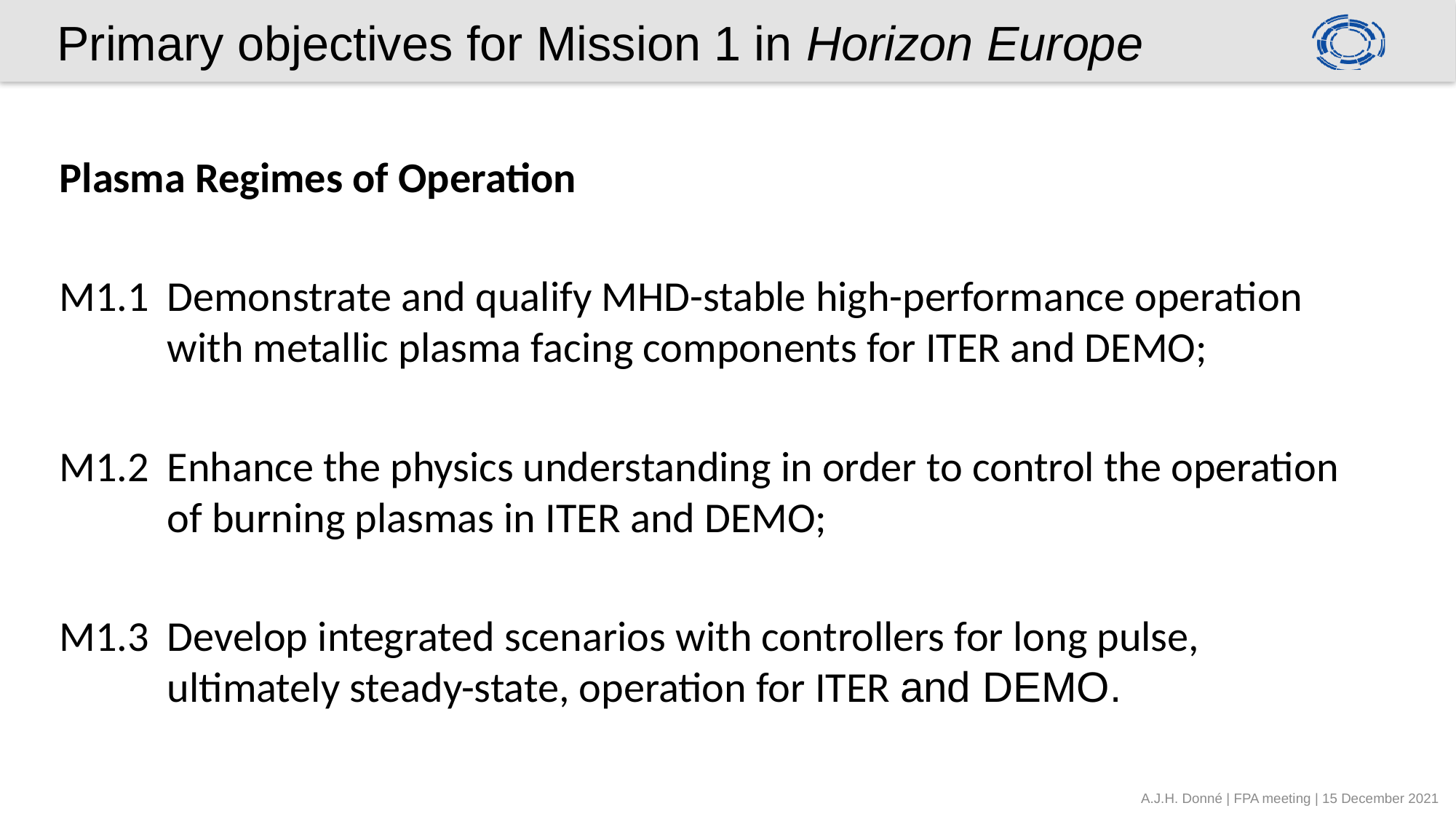

Primary objectives for Mission 1 in Horizon Europe
Plasma Regimes of Operation

M1.1 	Demonstrate and qualify MHD-stable high-performance operation with metallic plasma facing components for ITER and DEMO;

M1.2 	Enhance the physics understanding in order to control the operation of burning plasmas in ITER and DEMO;

M1.3 	Develop integrated scenarios with controllers for long pulse, ultimately steady-state, operation for ITER and DEMO.

A.J.H. Donné | FPA meeting | 15 December 2021